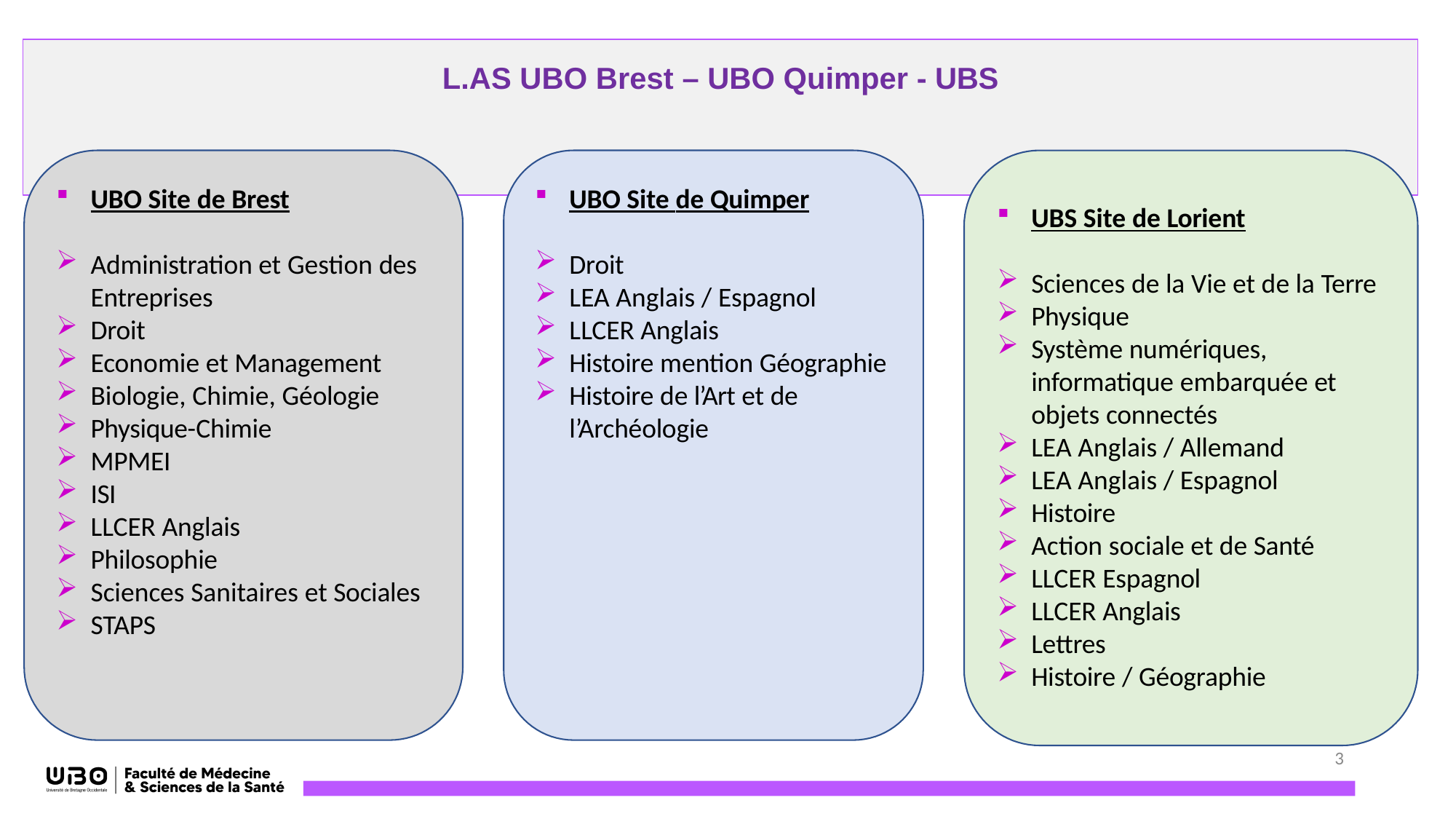

# L.AS UBO Brest – UBO Quimper - UBS

UBO Site de Brest
Administration et Gestion des Entreprises
Droit
Economie et Management
Biologie, Chimie, Géologie
Physique-Chimie
MPMEI
ISI
LLCER Anglais
Philosophie
Sciences Sanitaires et Sociales
STAPS
UBO Site de Quimper
Droit
LEA Anglais / Espagnol
LLCER Anglais
Histoire mention Géographie
Histoire de l’Art et de l’Archéologie
UBS Site de Lorient
Sciences de la Vie et de la Terre
Physique
Système numériques, informatique embarquée et objets connectés
LEA Anglais / Allemand
LEA Anglais / Espagnol
Histoire
Action sociale et de Santé
LLCER Espagnol
LLCER Anglais
Lettres
Histoire / Géographie
3